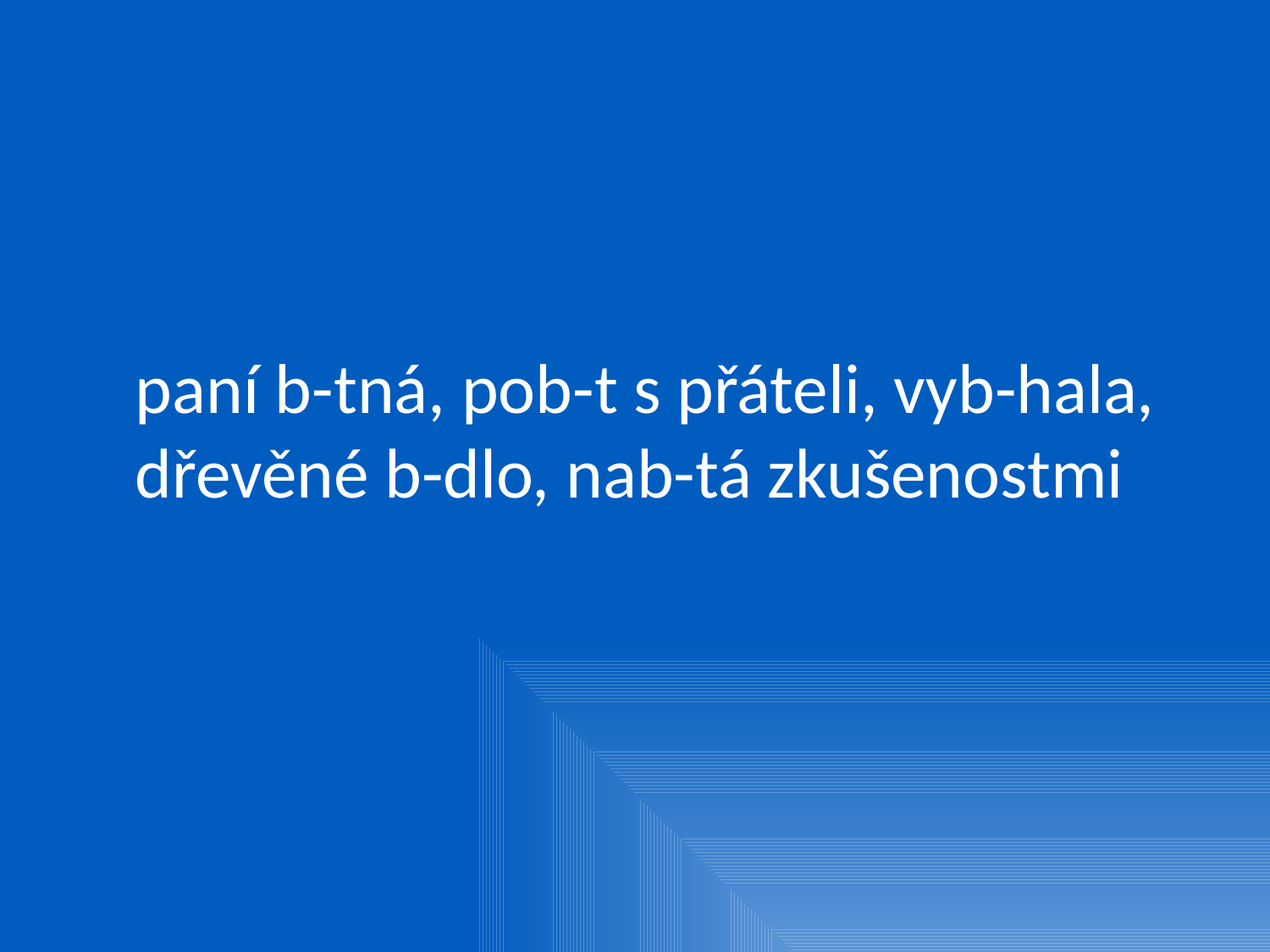

paní b-tná, pob-t s přáteli, vyb-hala, dřevěné b-dlo, nab-tá zkušenostmi